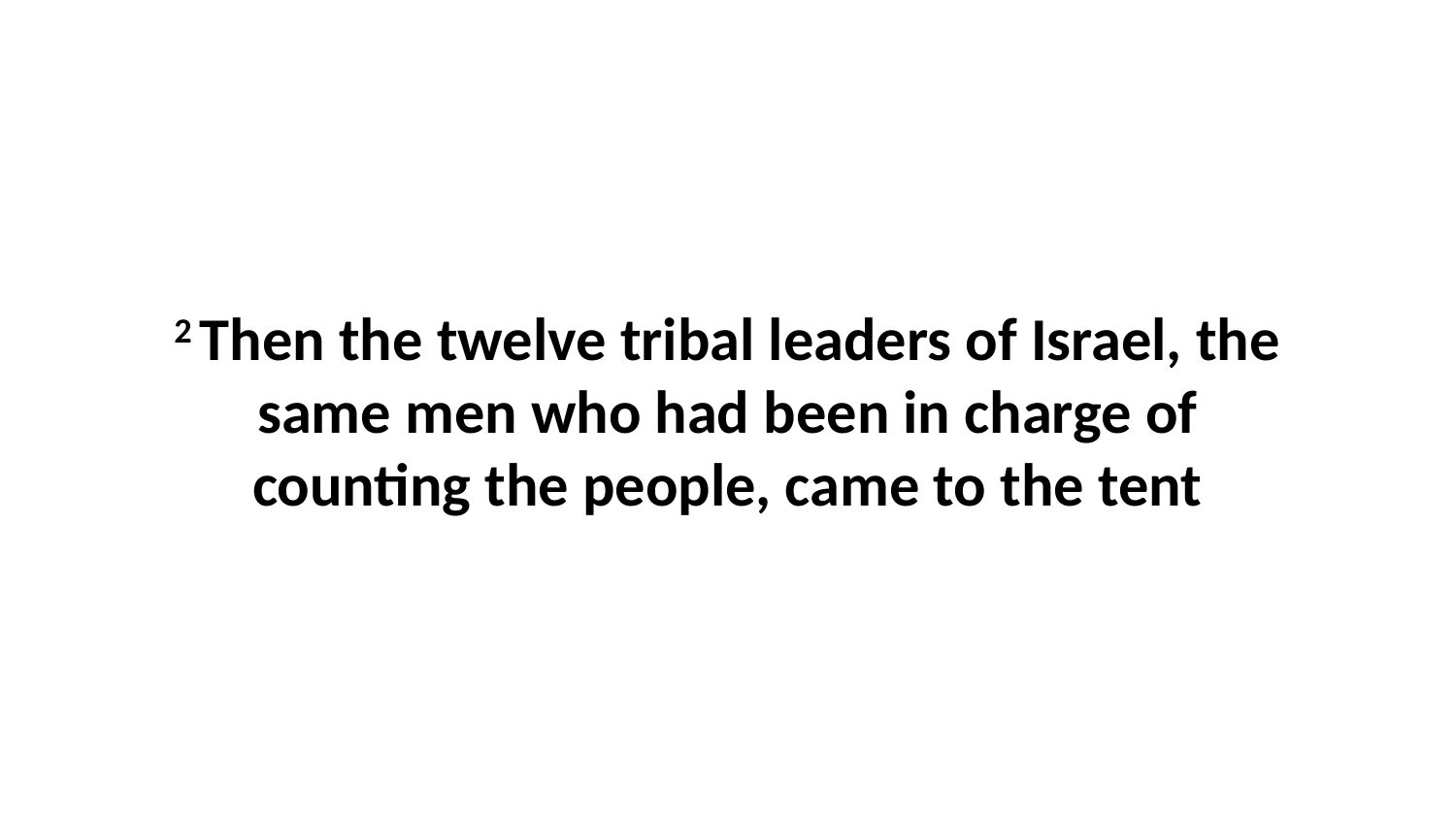

2 Then the twelve tribal leaders of Israel, the same men who had been in charge of counting the people, came to the tent